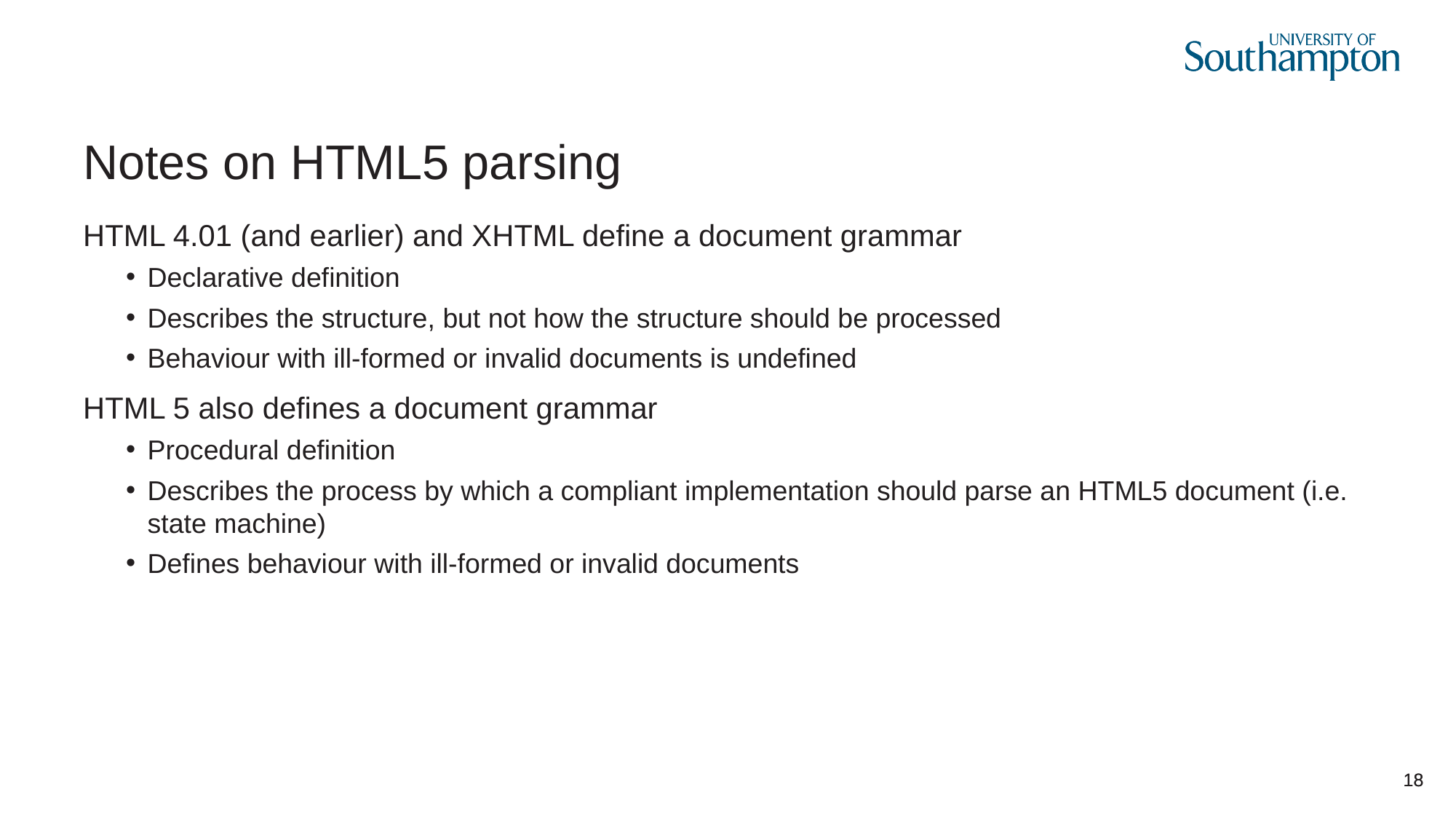

# Notes on HTML5 parsing
HTML 4.01 (and earlier) and XHTML define a document grammar
Declarative definition
Describes the structure, but not how the structure should be processed
Behaviour with ill-formed or invalid documents is undefined
HTML 5 also defines a document grammar
Procedural definition
Describes the process by which a compliant implementation should parse an HTML5 document (i.e. state machine)
Defines behaviour with ill-formed or invalid documents

18